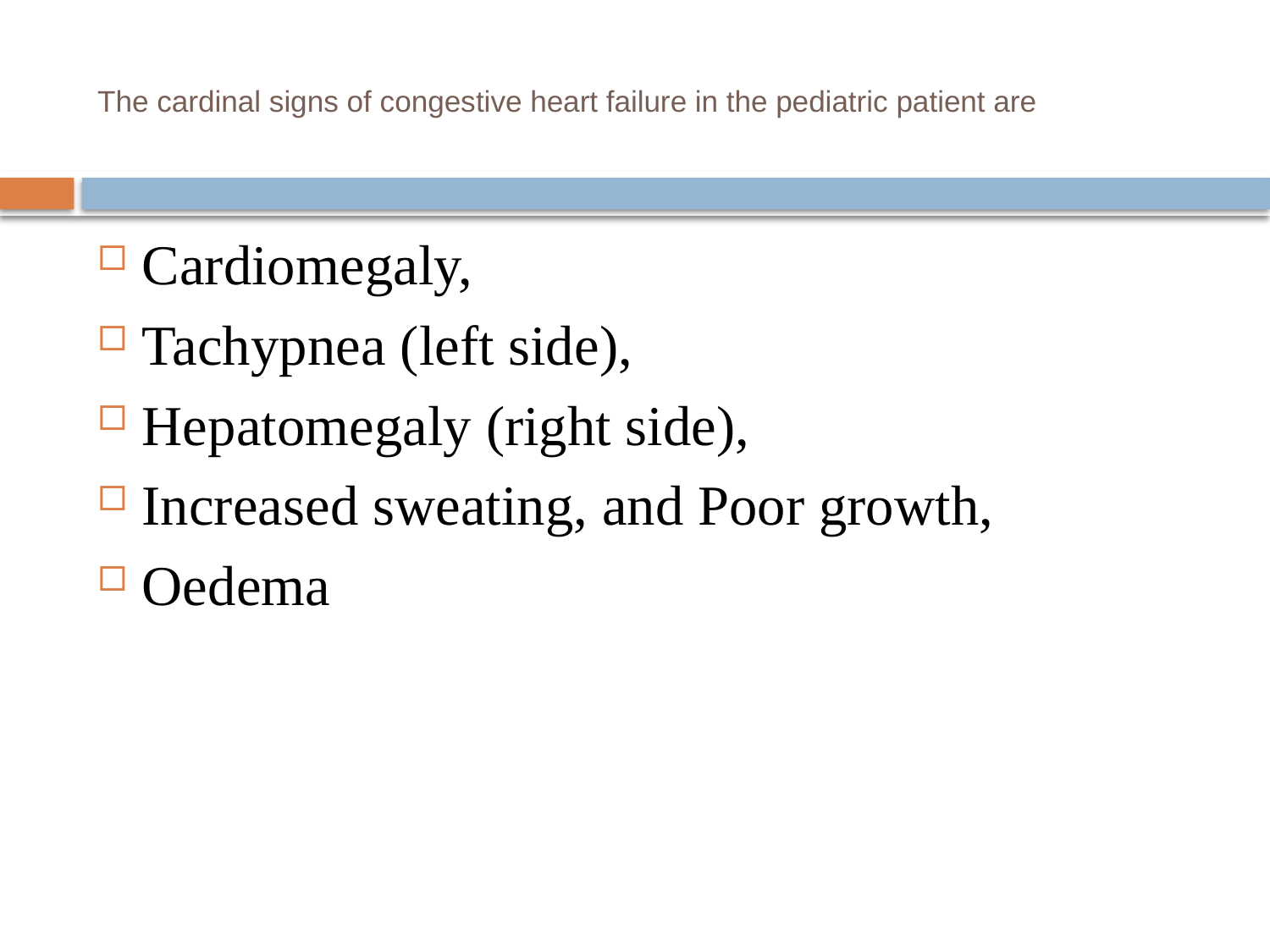

# The cardinal signs of congestive heart failure in the pediatric patient are
Cardiomegaly,
Tachypnea (left side),
Hepatomegaly (right side),
Increased sweating, and Poor growth,
Oedema